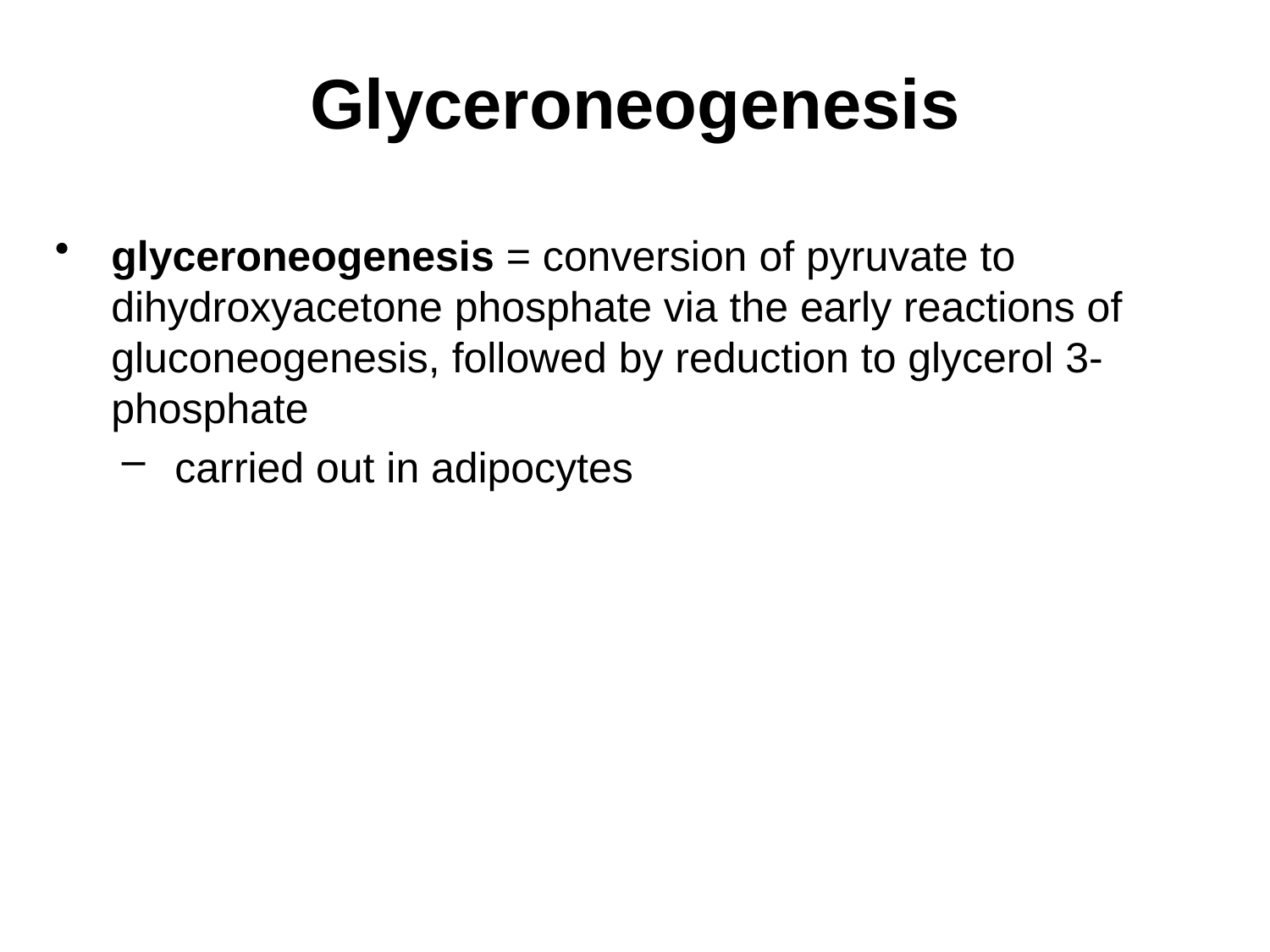

# Glyceroneogenesis
glyceroneogenesis = conversion of pyruvate to dihydroxyacetone phosphate via the early reactions of gluconeogenesis, followed by reduction to glycerol 3-phosphate
carried out in adipocytes